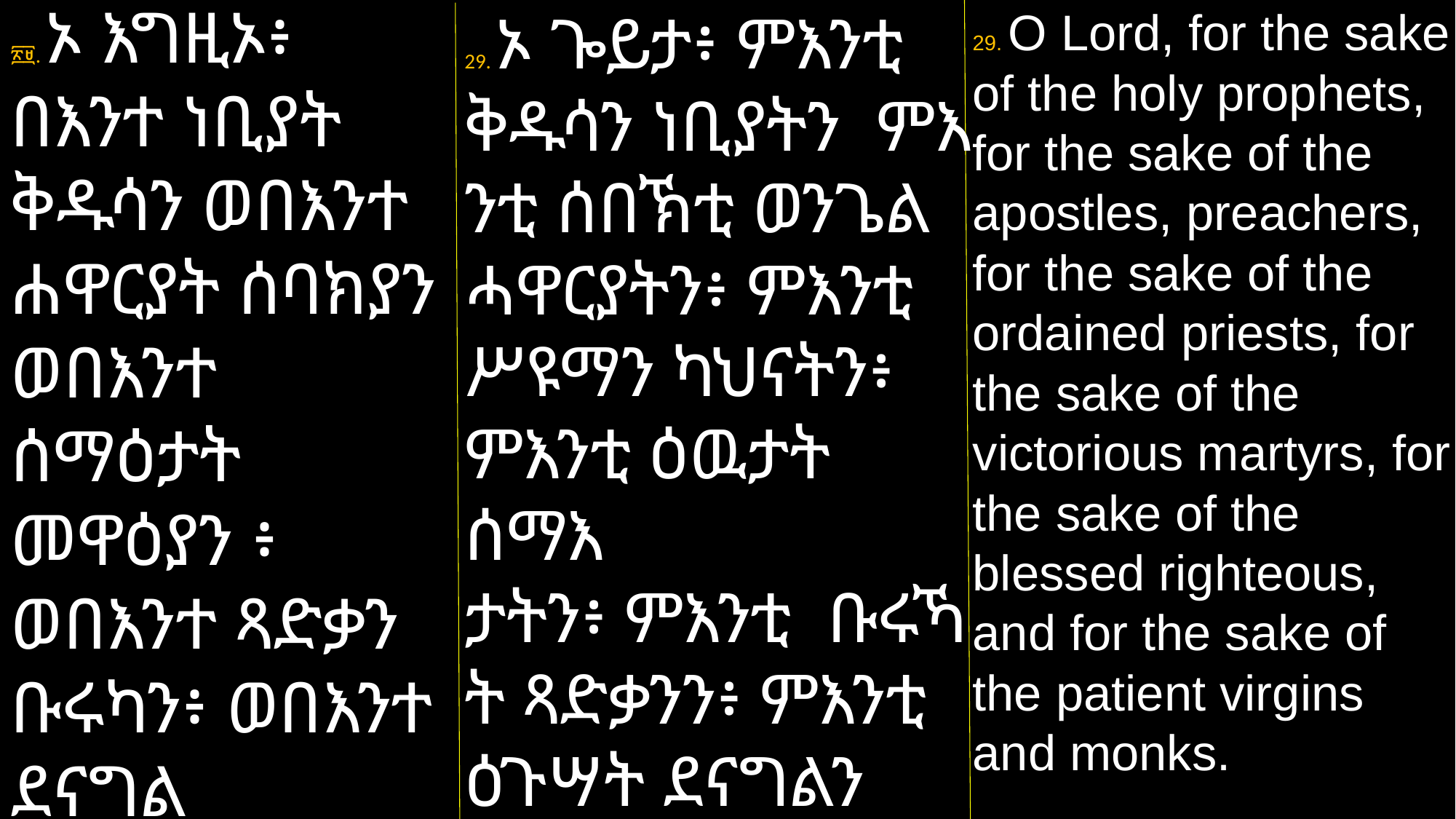

፳፱. ኦ እግዚኦ፥ በእንተ ነቢያት ቅዱሳን ወበእንተ ሐዋርያት ሰባክያን ወበእንተ ሰማዕታት መዋዕያን ፥ ወበእንተ ጻድቃን ቡሩካን፥ ወበእንተ ደናግል ወመነኮሳት መስተዓግሣን።
29. ኦ ጐይታ፥ ምእንቲ ቅዱሳን ነቢያትን  ምእ
ንቲ ሰበኽቲ ወንጌል ሓዋርያትን፥ ምእንቲ ሥዩማን ካህናትን፥ ምእንቲ ዕዉታት ሰማእ
ታትን፥ ምእንቲ  ቡሩኻ
ት ጻድቃንን፥ ምእንቲ ዕጉሣት ደናግልን መነኮሳትን ምሓር።
29. O Lord, for the sake of the holy prophets, for the sake of the apostles, preachers, for the sake of the ordained priests, for the sake of the victorious martyrs, for the sake of the blessed righteous, and for the sake of the patient virgins and monks.